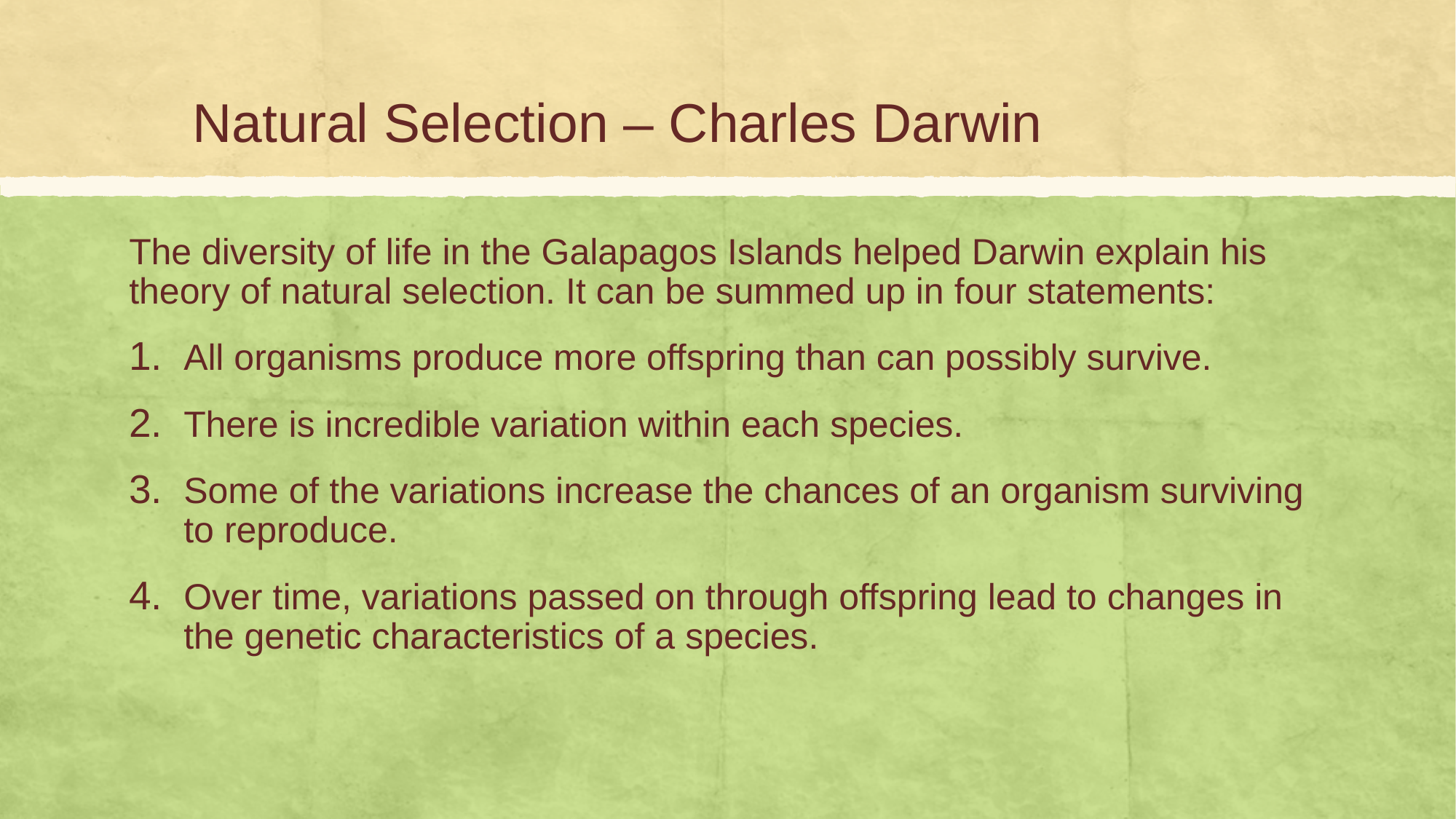

# Natural Selection – Charles Darwin
The diversity of life in the Galapagos Islands helped Darwin explain his theory of natural selection. It can be summed up in four statements:
All organisms produce more offspring than can possibly survive.
There is incredible variation within each species.
Some of the variations increase the chances of an organism surviving to reproduce.
Over time, variations passed on through offspring lead to changes in the genetic characteristics of a species.